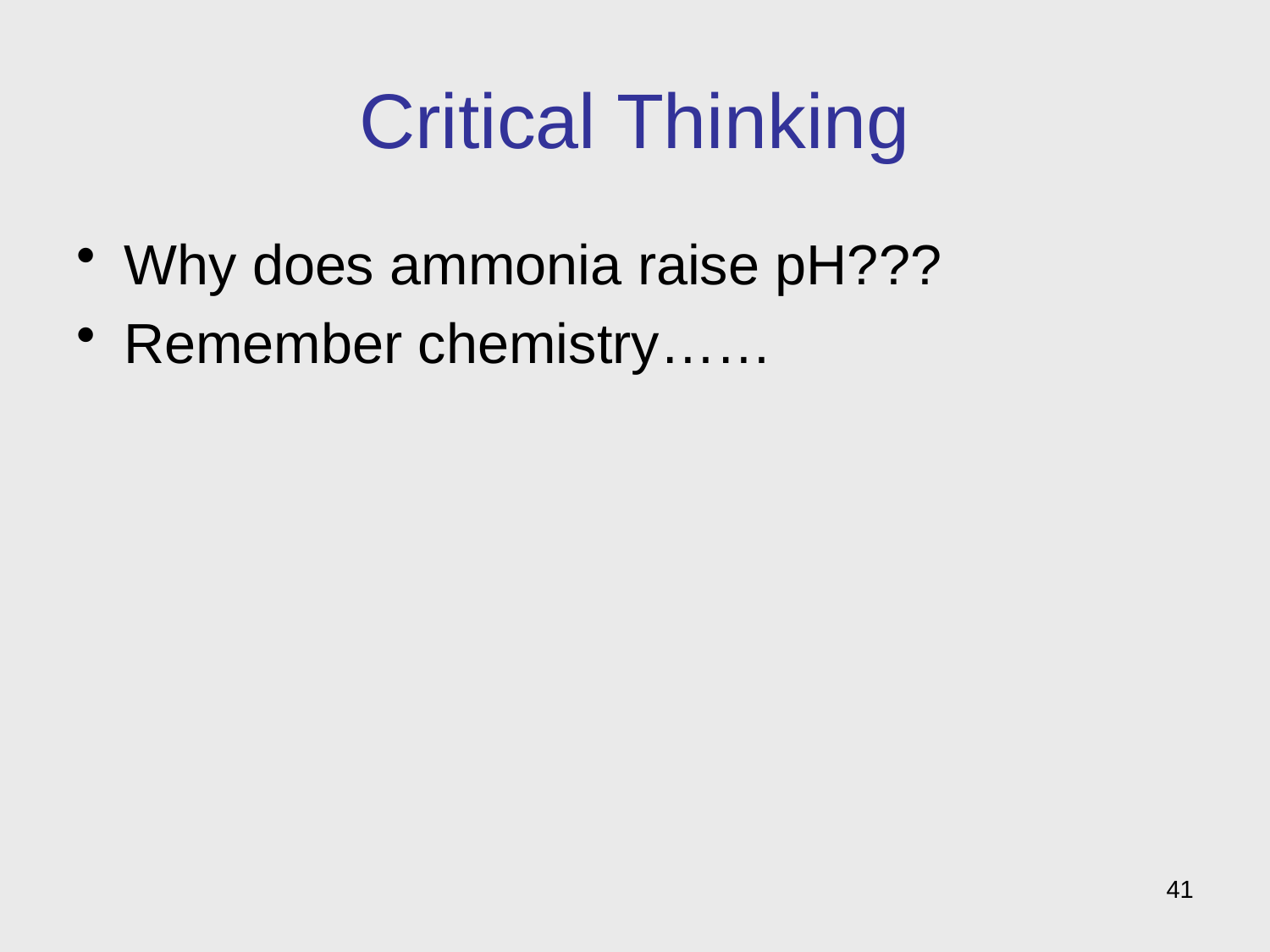

# Critical Thinking
Why does ammonia raise pH???
Remember chemistry……
41